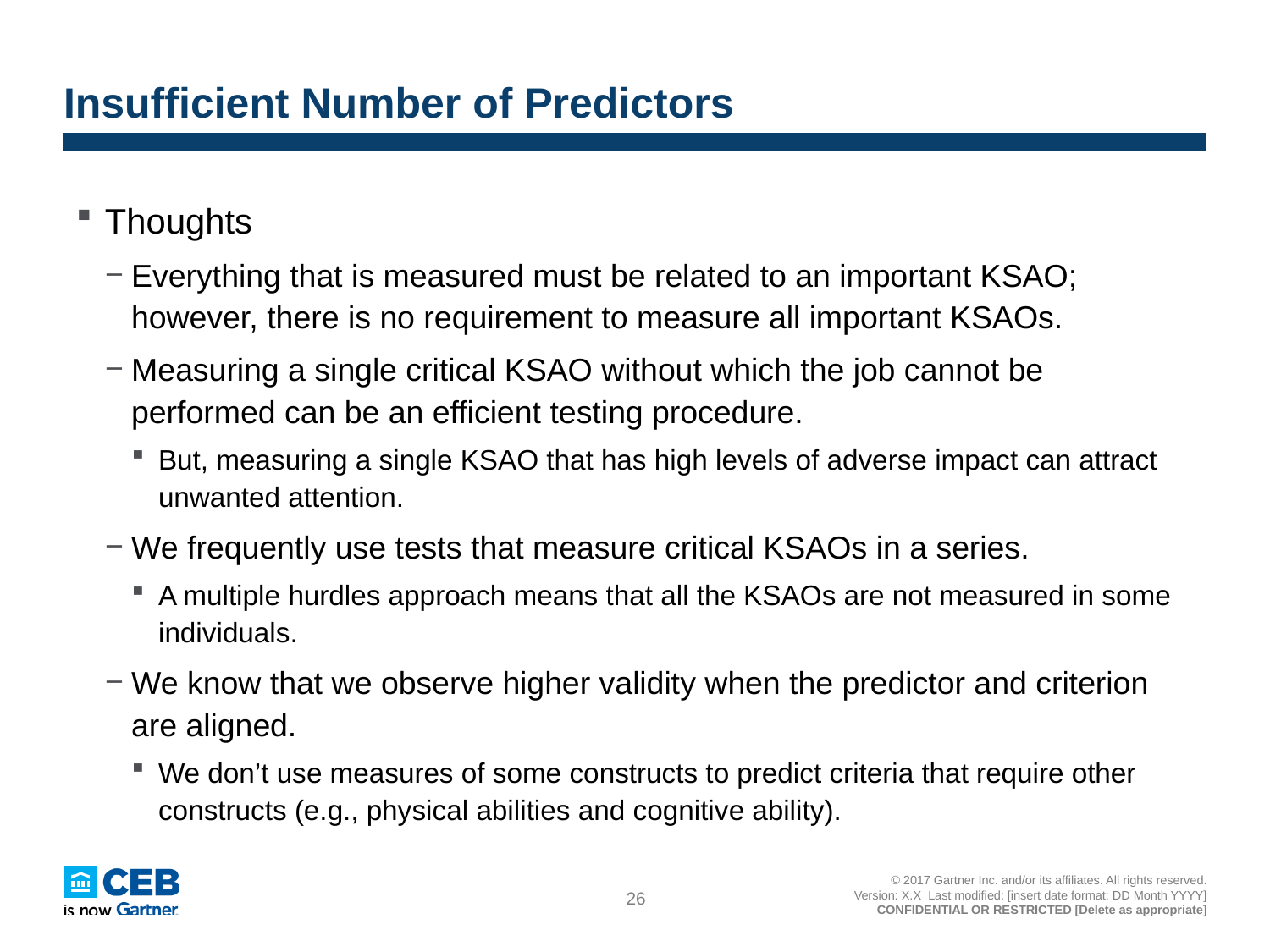

# Insufficient Number of Predictors
Thoughts
Everything that is measured must be related to an important KSAO; however, there is no requirement to measure all important KSAOs.
Measuring a single critical KSAO without which the job cannot be performed can be an efficient testing procedure.
But, measuring a single KSAO that has high levels of adverse impact can attract unwanted attention.
We frequently use tests that measure critical KSAOs in a series.
A multiple hurdles approach means that all the KSAOs are not measured in some individuals.
We know that we observe higher validity when the predictor and criterion are aligned.
We don’t use measures of some constructs to predict criteria that require other constructs (e.g., physical abilities and cognitive ability).